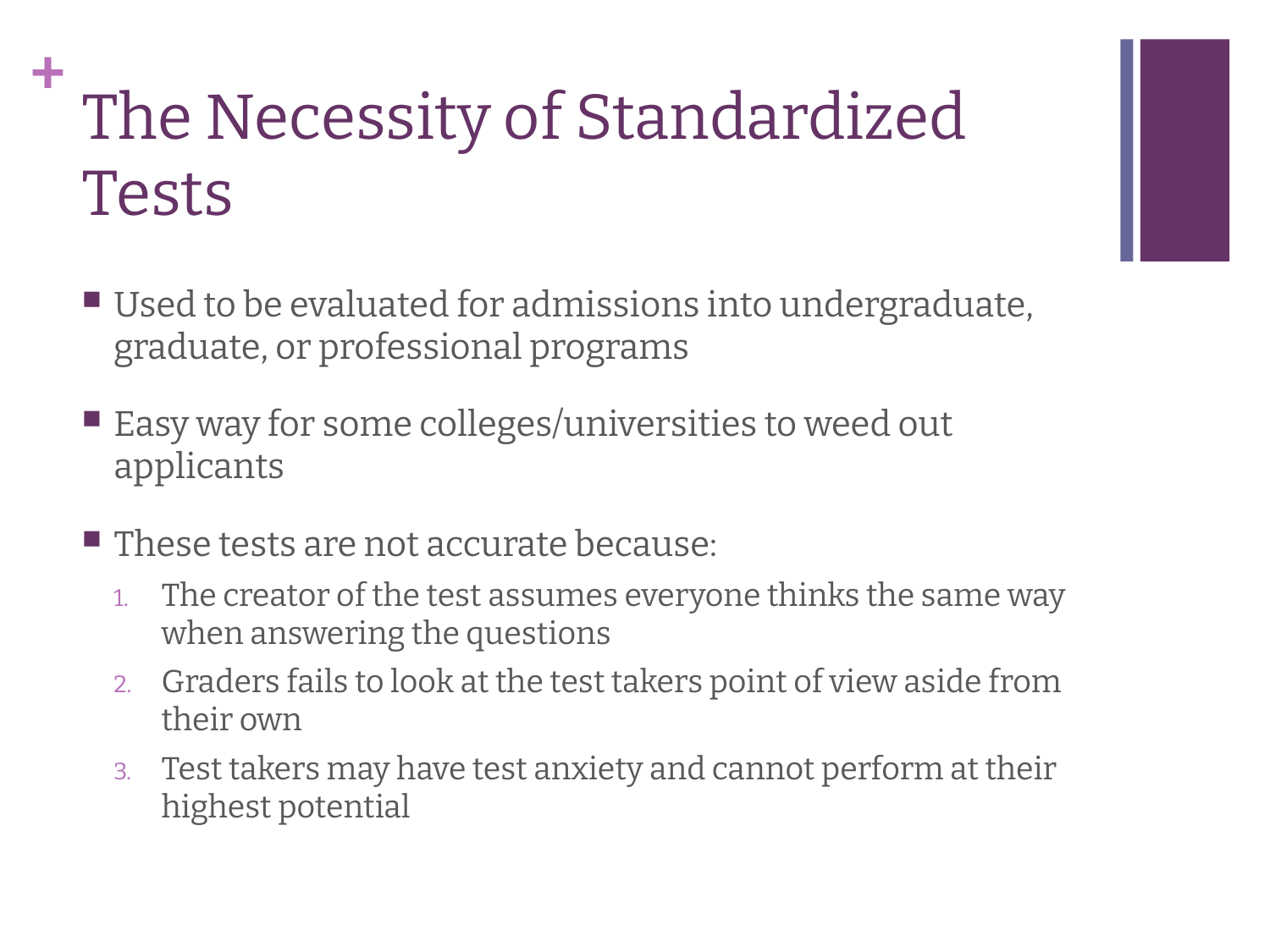

# The Necessity of Standardized Tests
Used to be evaluated for admissions into undergraduate, graduate, or professional programs
Easy way for some colleges/universities to weed out applicants
These tests are not accurate because:
The creator of the test assumes everyone thinks the same way when answering the questions
Graders fails to look at the test takers point of view aside from their own
Test takers may have test anxiety and cannot perform at their highest potential